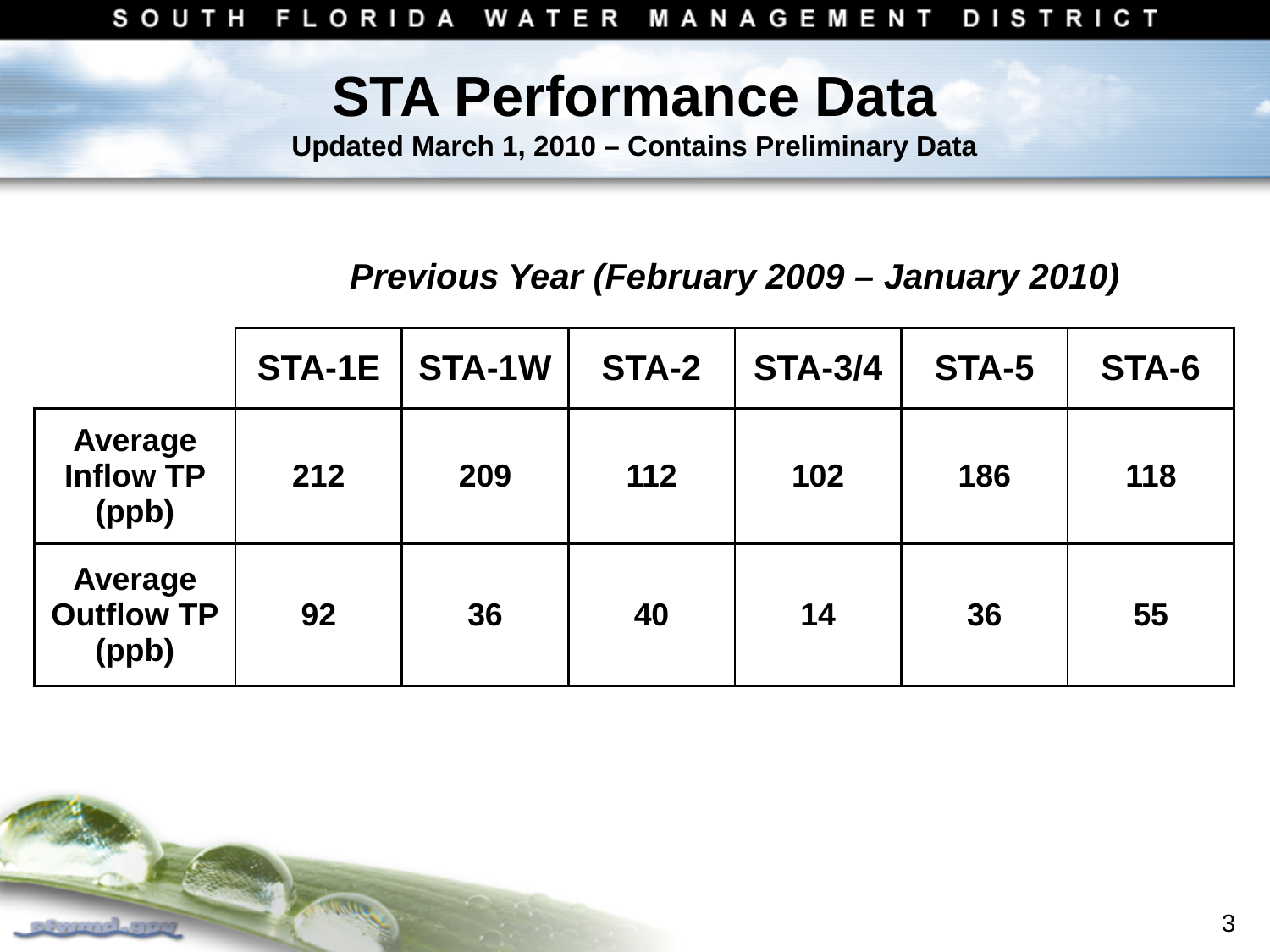

# STA Performance Data Updated March 1, 2010 – Contains Preliminary Data
|  | Previous Year (February 2009 – January 2010) |  |  |  |  |  |
| --- | --- | --- | --- | --- | --- | --- |
|  | STA-1E | STA-1W | STA-2 | STA-3/4 | STA-5 | STA-6 |
| Average Inflow TP (ppb) | 212 | 209 | 112 | 102 | 186 | 118 |
| Average Outflow TP (ppb) | 92 | 36 | 40 | 14 | 36 | 55 |